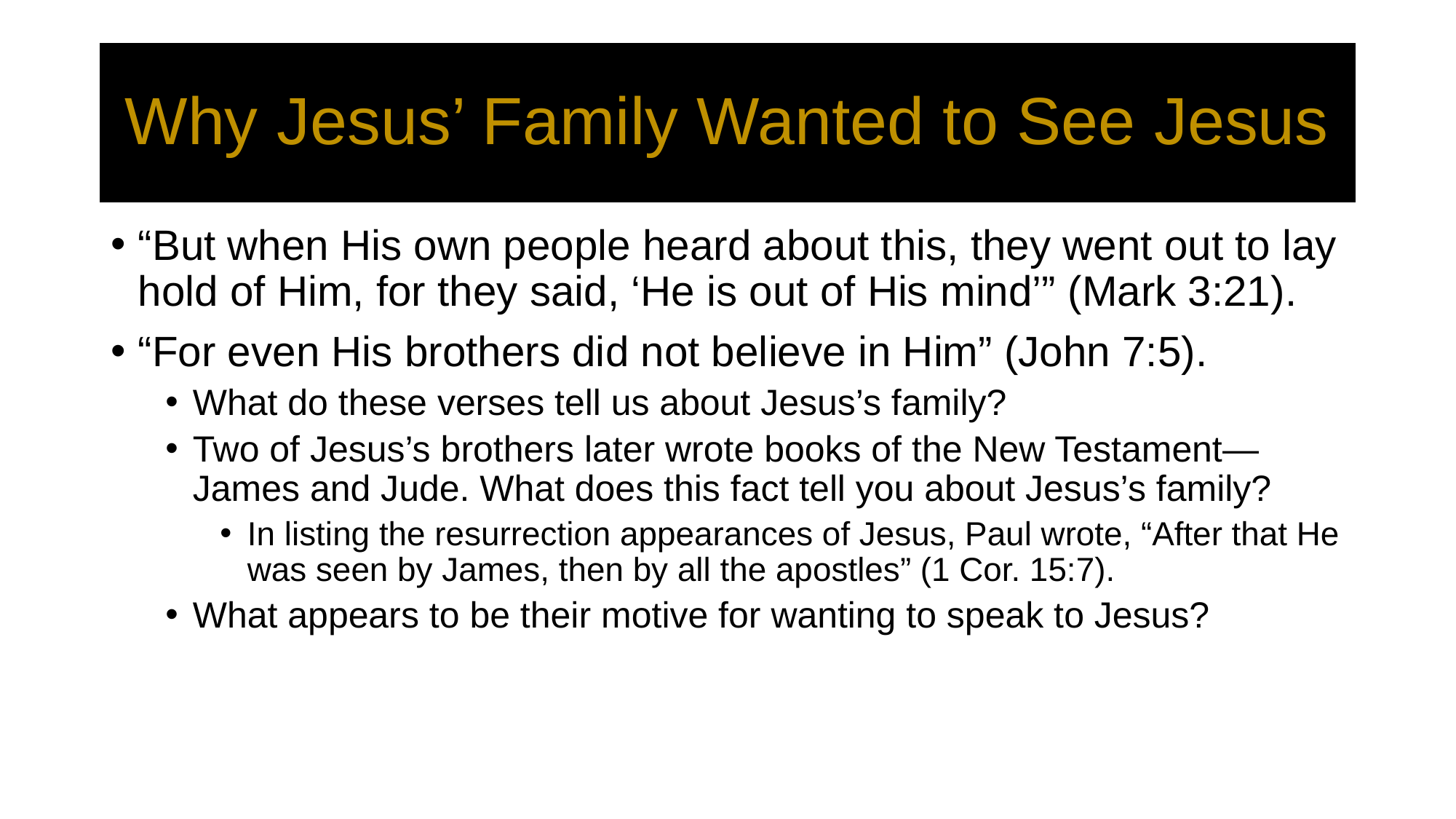

# Why Jesus’ Family Wanted to See Jesus
“But when His own people heard about this, they went out to lay hold of Him, for they said, ‘He is out of His mind’” (Mark 3:21).
“For even His brothers did not believe in Him” (John 7:5).
What do these verses tell us about Jesus’s family?
Two of Jesus’s brothers later wrote books of the New Testament—James and Jude. What does this fact tell you about Jesus’s family?
In listing the resurrection appearances of Jesus, Paul wrote, “After that He was seen by James, then by all the apostles” (1 Cor. 15:7).
What appears to be their motive for wanting to speak to Jesus?